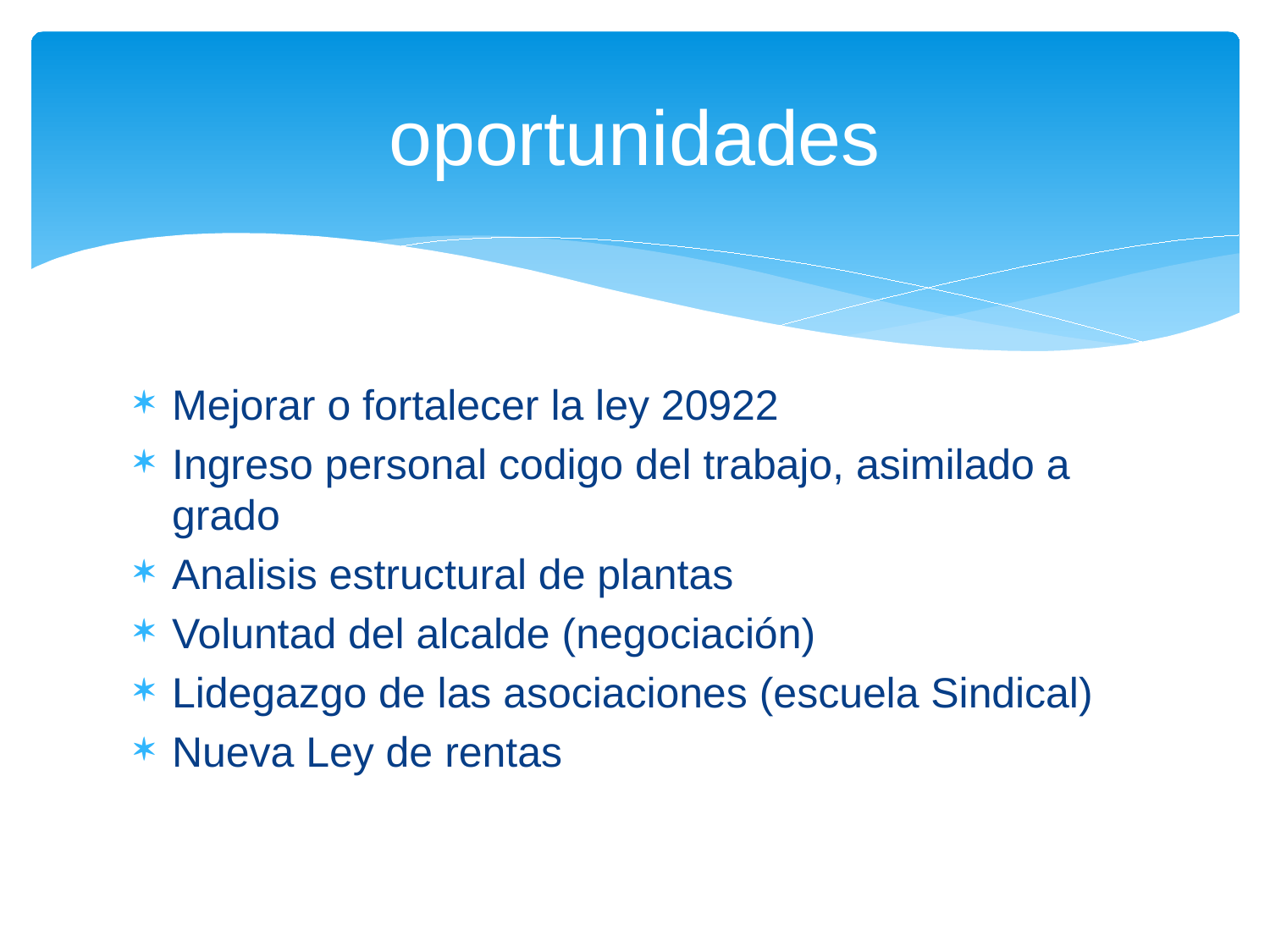

# oportunidades
Mejorar o fortalecer la ley 20922
Ingreso personal codigo del trabajo, asimilado a grado
Analisis estructural de plantas
Voluntad del alcalde (negociación)
Lidegazgo de las asociaciones (escuela Sindical)
Nueva Ley de rentas